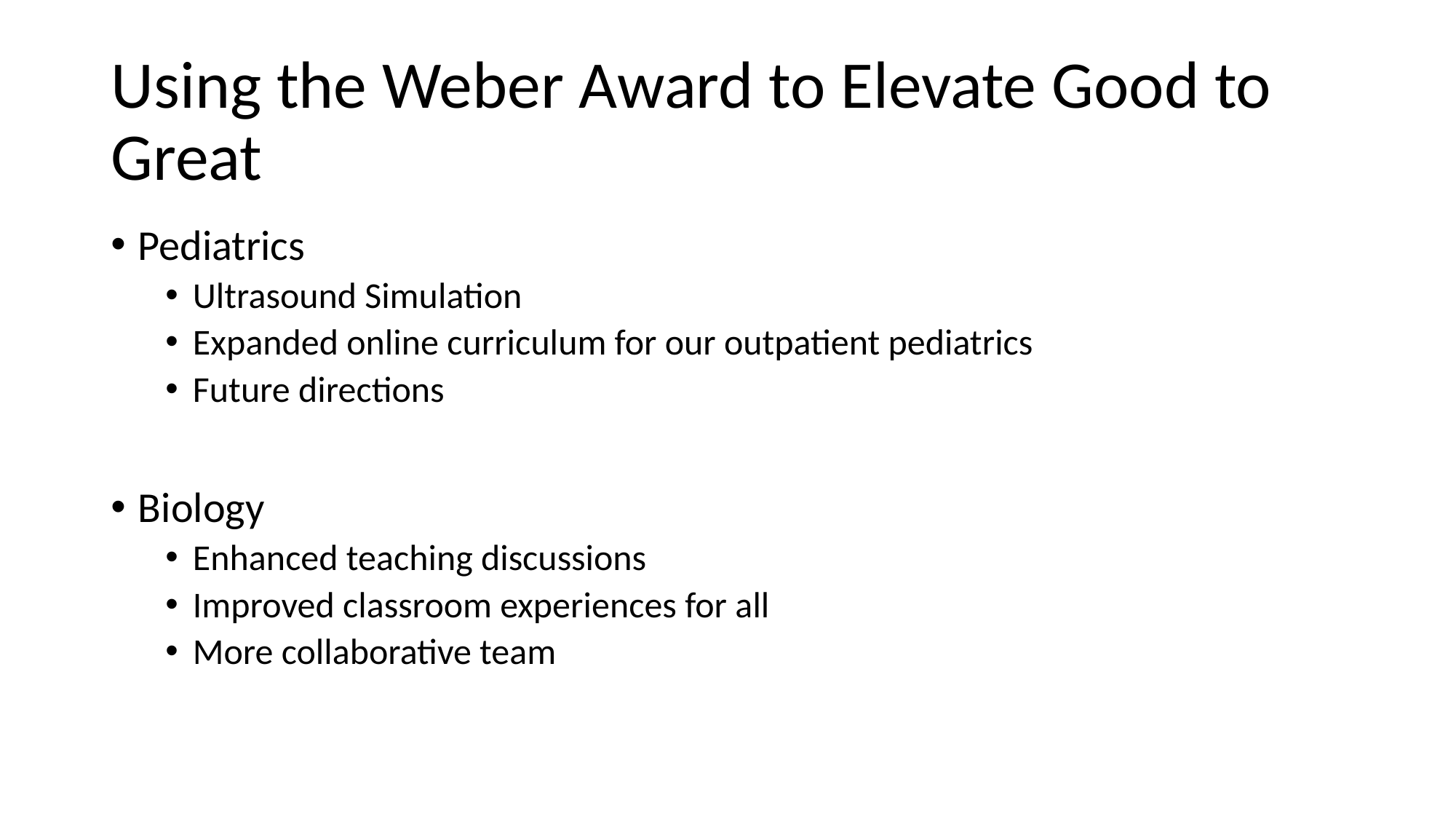

# Using the Weber Award to Elevate Good to Great
Pediatrics
Ultrasound Simulation
Expanded online curriculum for our outpatient pediatrics
Future directions

Biology
Enhanced teaching discussions
Improved classroom experiences for all
More collaborative team